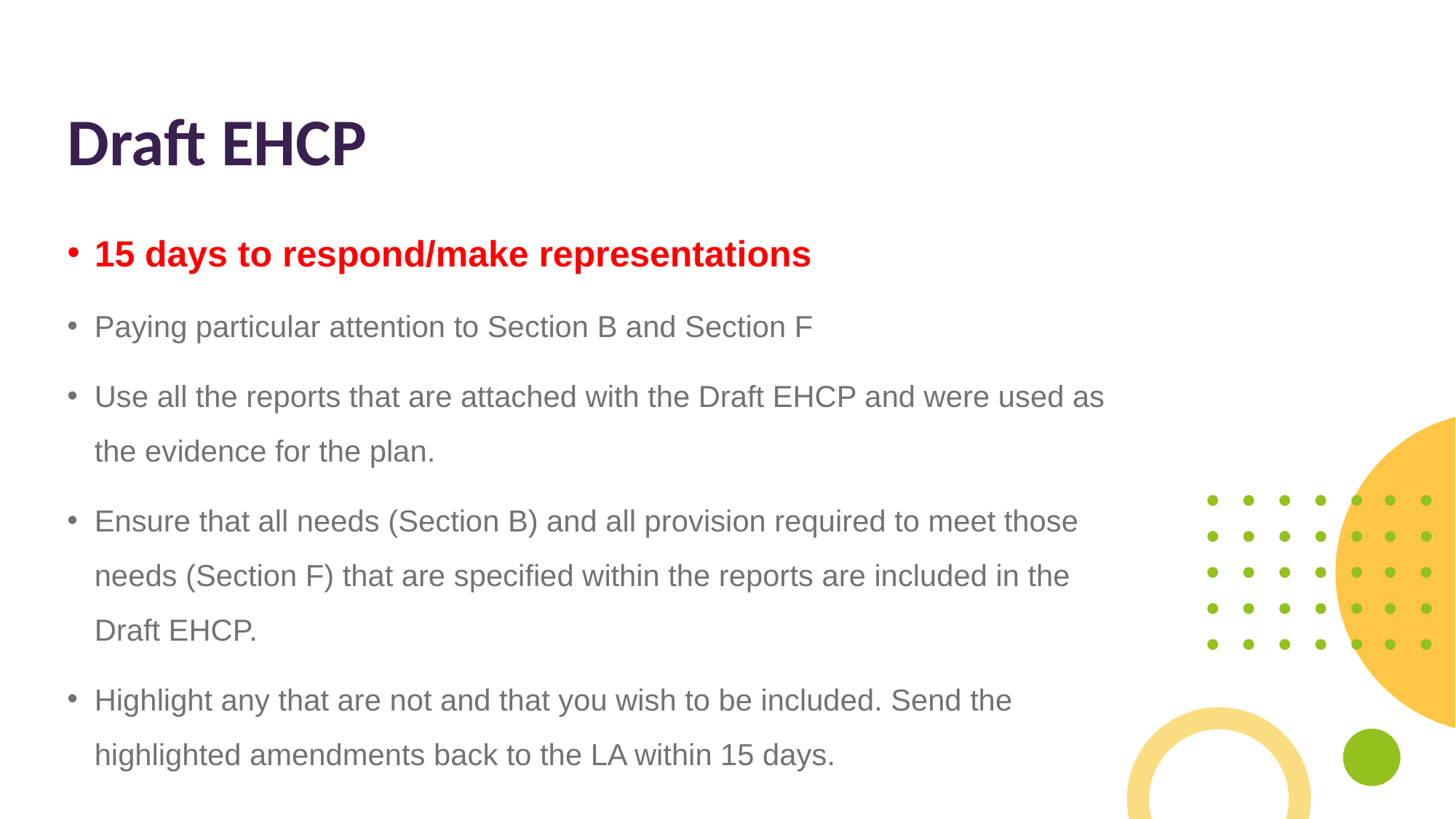

Draft EHCP
15 days to respond/make representations
Paying particular attention to Section B and Section F
Use all the reports that are attached with the Draft EHCP and were used as the evidence for the plan.
Ensure that all needs (Section B) and all provision required to meet those needs (Section F) that are specified within the reports are included in the Draft EHCP.
Highlight any that are not and that you wish to be included. Send the highlighted amendments back to the LA within 15 days.